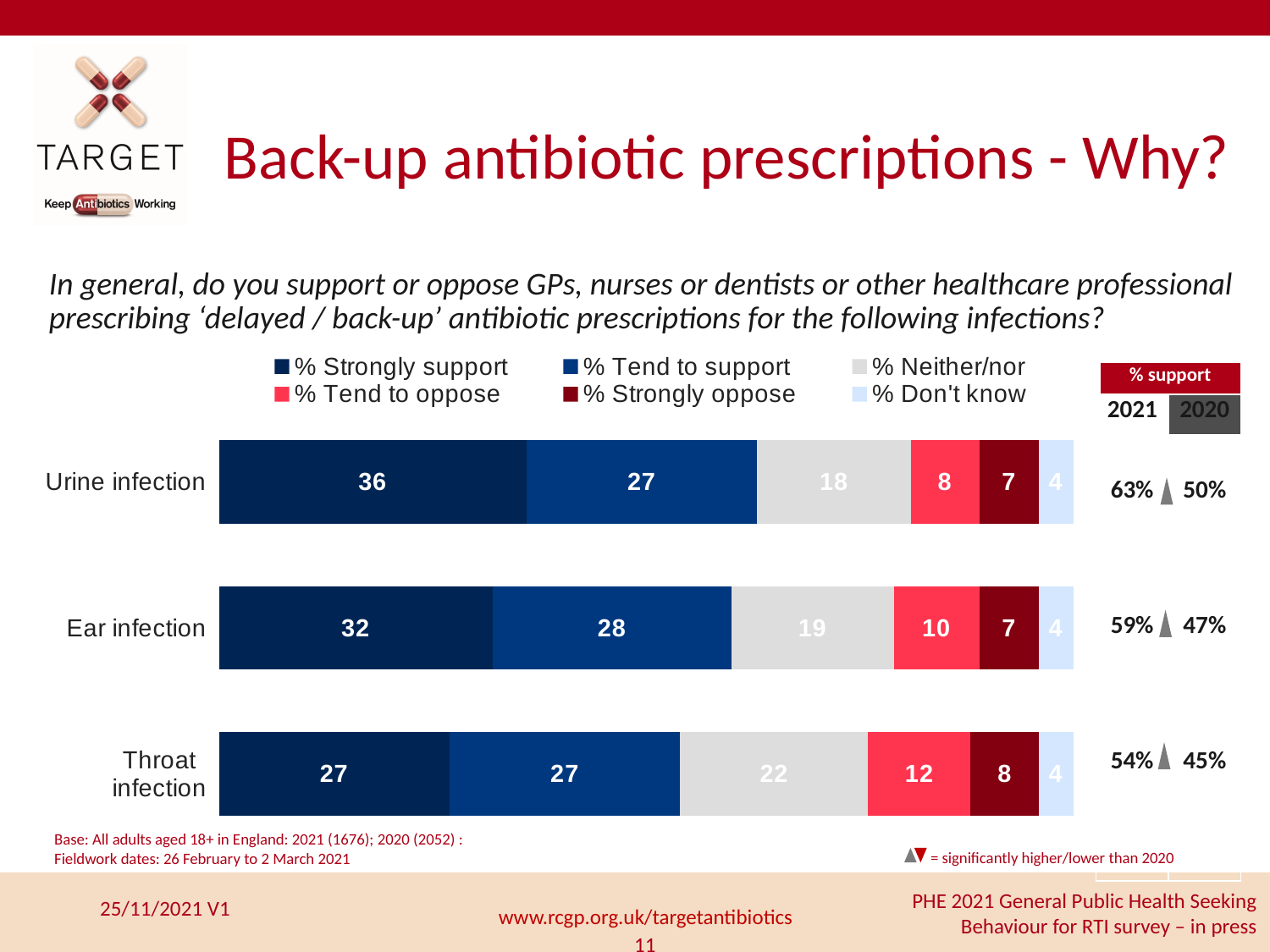

Back-up antibiotic prescriptions - Why?
In general, do you support or oppose GPs, nurses or dentists or other healthcare professional prescribing ‘delayed / back-up’ antibiotic prescriptions for the following infections?

### Chart

| Category | % Strongly support | % Tend to support | % Neither/nor | % Tend to oppose | % Strongly oppose | % Don't know |
|---|---|---|---|---|---|---|
| Urine infection | 36.0 | 27.0 | 18.0 | 8.0 | 7.0 | 4.0 |
| Ear infection | 32.0 | 28.0 | 19.0 | 10.0 | 7.0 | 4.0 |
| Throat infection | 27.0 | 27.0 | 22.0 | 12.0 | 8.0 | 4.0 |
| % support |
| --- |
| 2021 | 2020 |
| --- | --- |
|  |  |
| 63% | 50% |
| 59% | 47% |
| 54% | 45% |

Base: All adults aged 18+ in England: 2021 (1676); 2020 (2052) :
Fieldwork dates: 26 February to 2 March 2021
= significantly higher/lower than 2020

PHE 2021 General Public Health Seeking Behaviour for RTI survey – in press
25/11/2021 V1
www.rcgp.org.uk/targetantibiotics
11